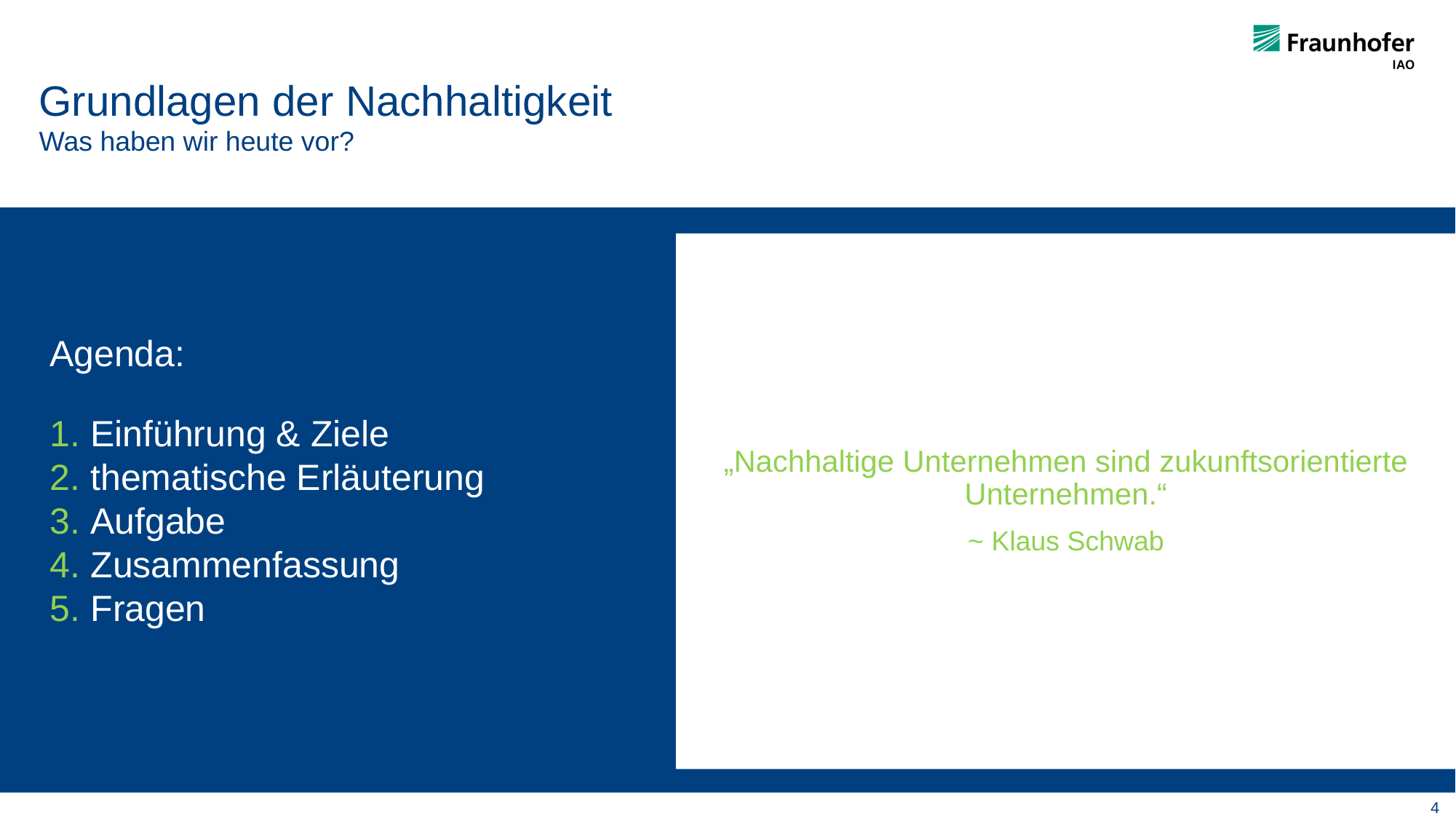

Grundlagen der Nachhaltigkeit
Was haben wir heute vor?
„Nachhaltige Unternehmen sind zukunftsorientierte Unternehmen.“
~ Klaus Schwab
4